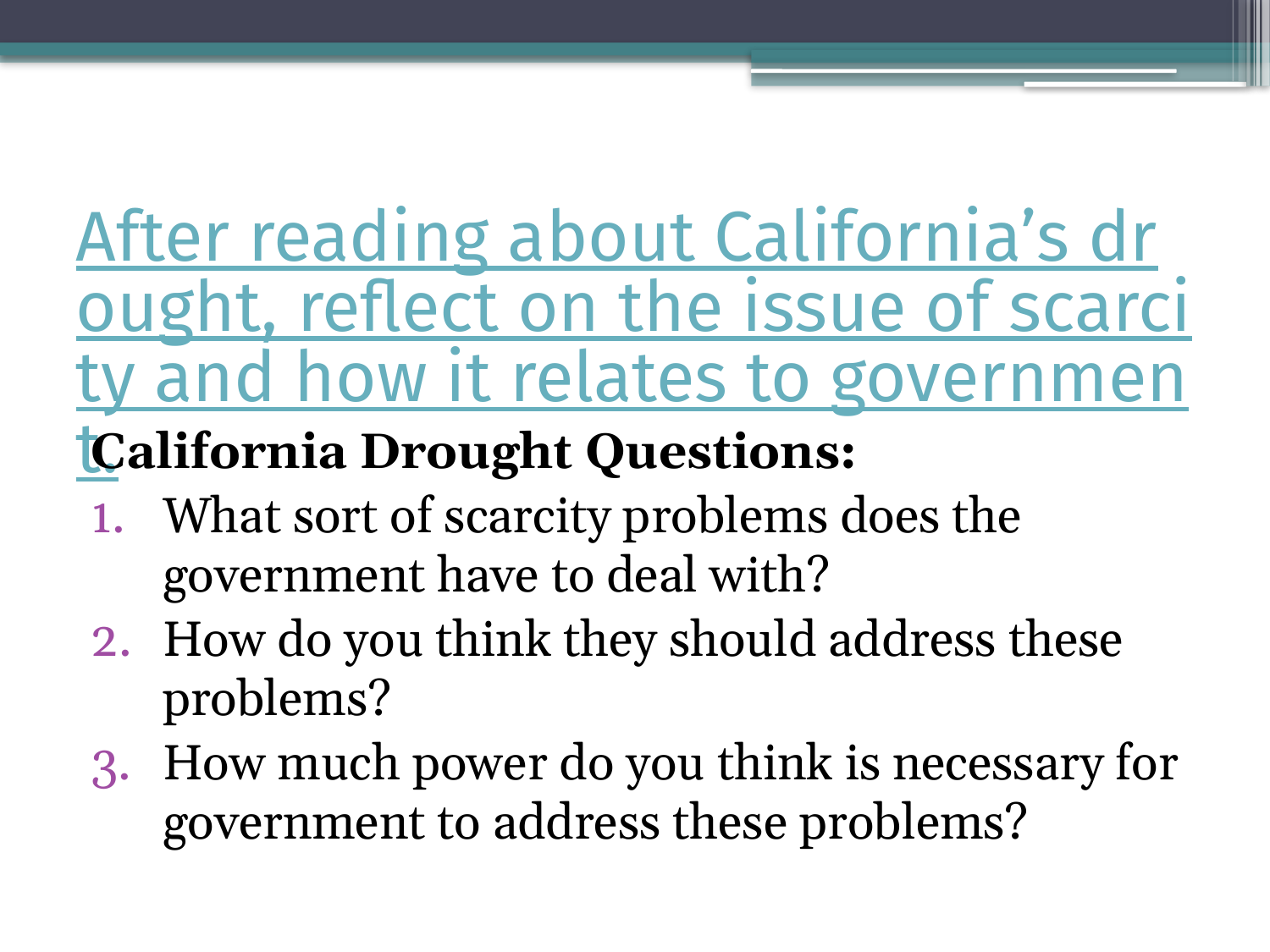

# After reading about California’s drought, reflect on the issue of scarcity and how it relates to government.
California Drought Questions:
What sort of scarcity problems does the government have to deal with?
How do you think they should address these problems?
How much power do you think is necessary for government to address these problems?